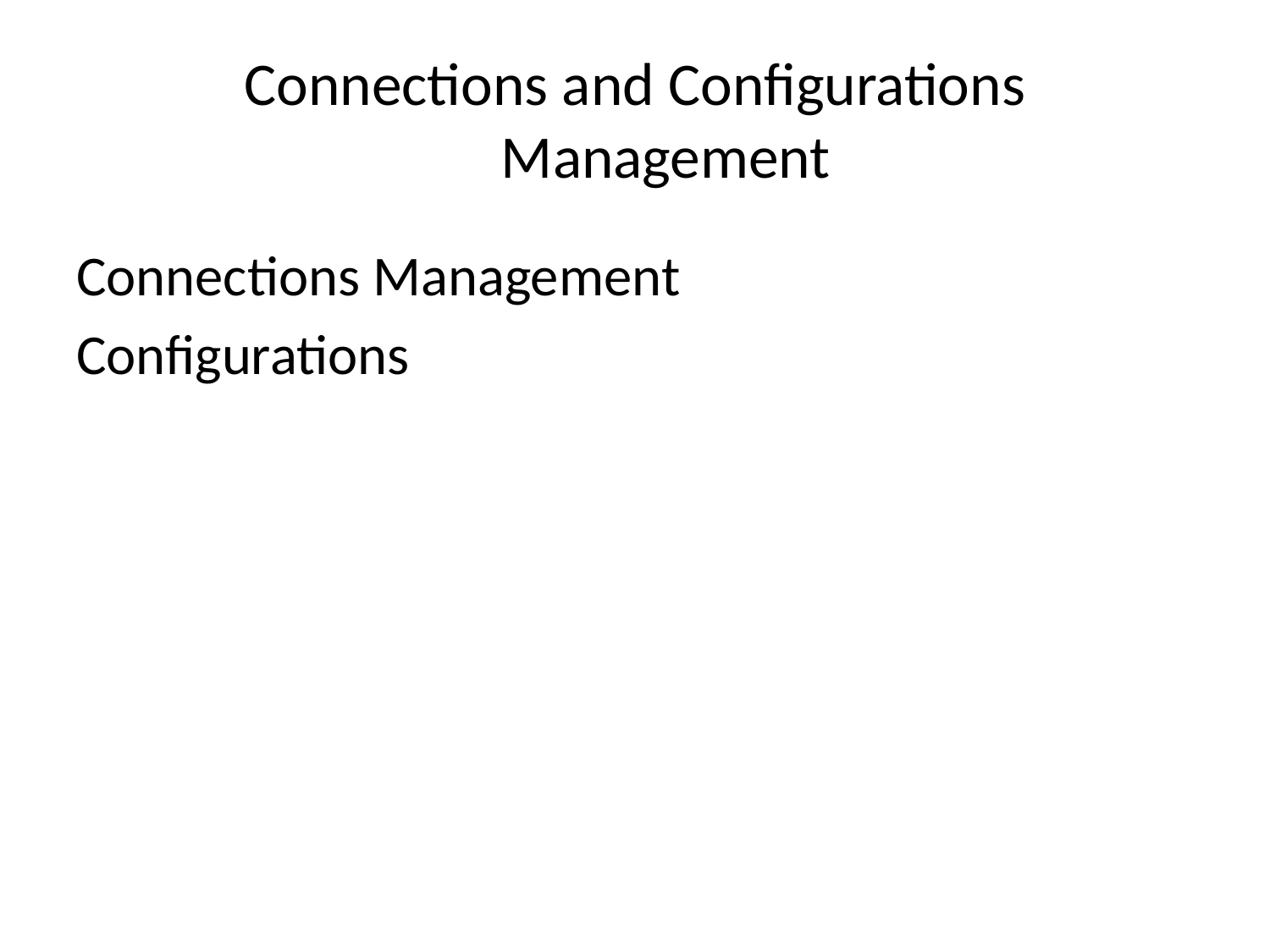

# Connections and Configurations Management
Connections Management
Configurations